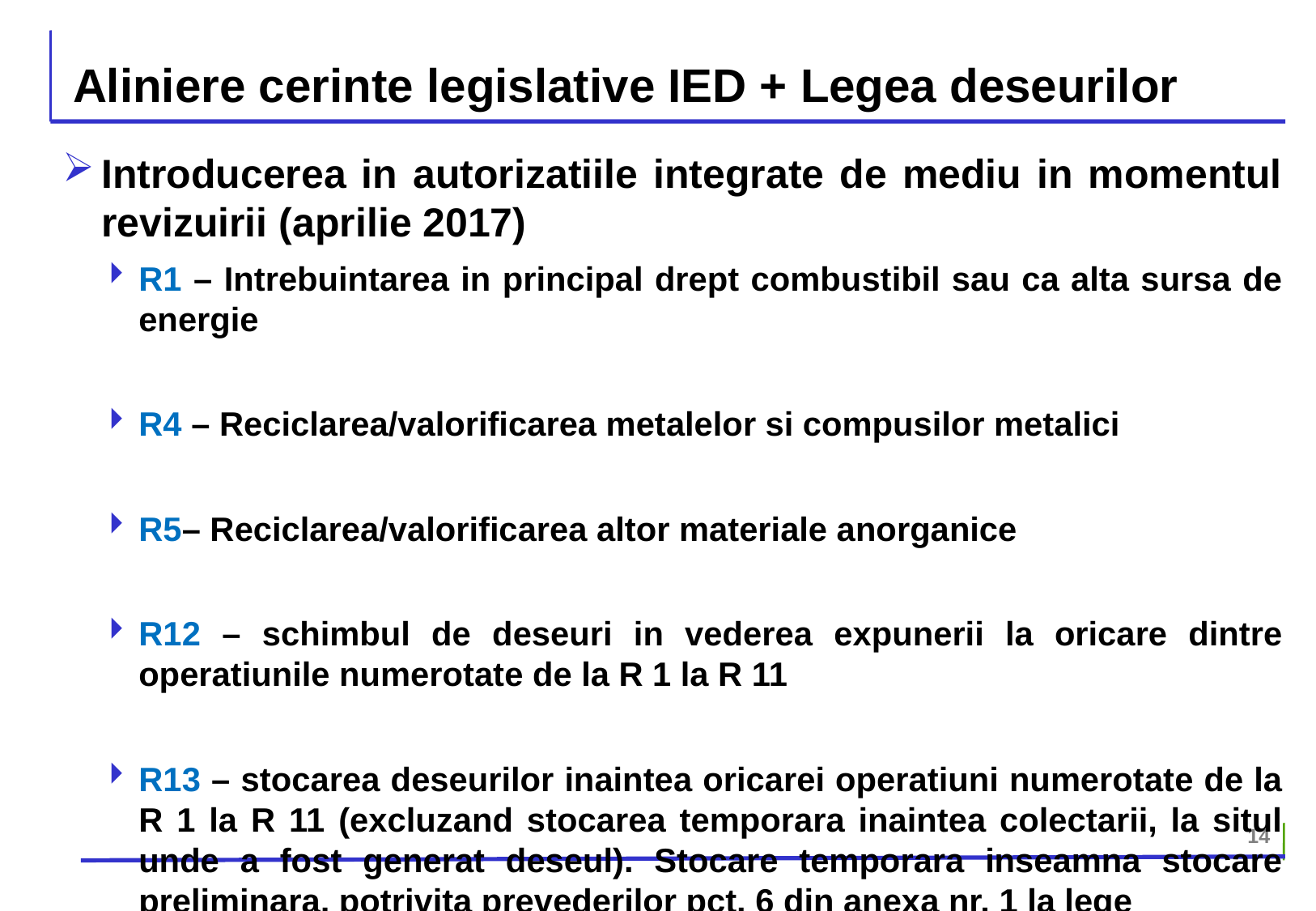

# Aliniere cerinte legislative IED + Legea deseurilor
Introducerea in autorizatiile integrate de mediu in momentul revizuirii (aprilie 2017)
R1 – Intrebuintarea in principal drept combustibil sau ca alta sursa de energie

R4 – Reciclarea/valorificarea metalelor si compusilor metalici

R5– Reciclarea/valorificarea altor materiale anorganice

R12 – schimbul de deseuri in vederea expunerii la oricare dintre operatiunile numerotate de la R 1 la R 11

R13 – stocarea deseurilor inaintea oricarei operatiuni numerotate de la R 1 la R 11 (excluzand stocarea temporara inaintea colectarii, la situl unde a fost generat deseul). Stocare temporara inseamna stocare preliminara, potrivita prevederilor pct. 6 din anexa nr. 1 la lege